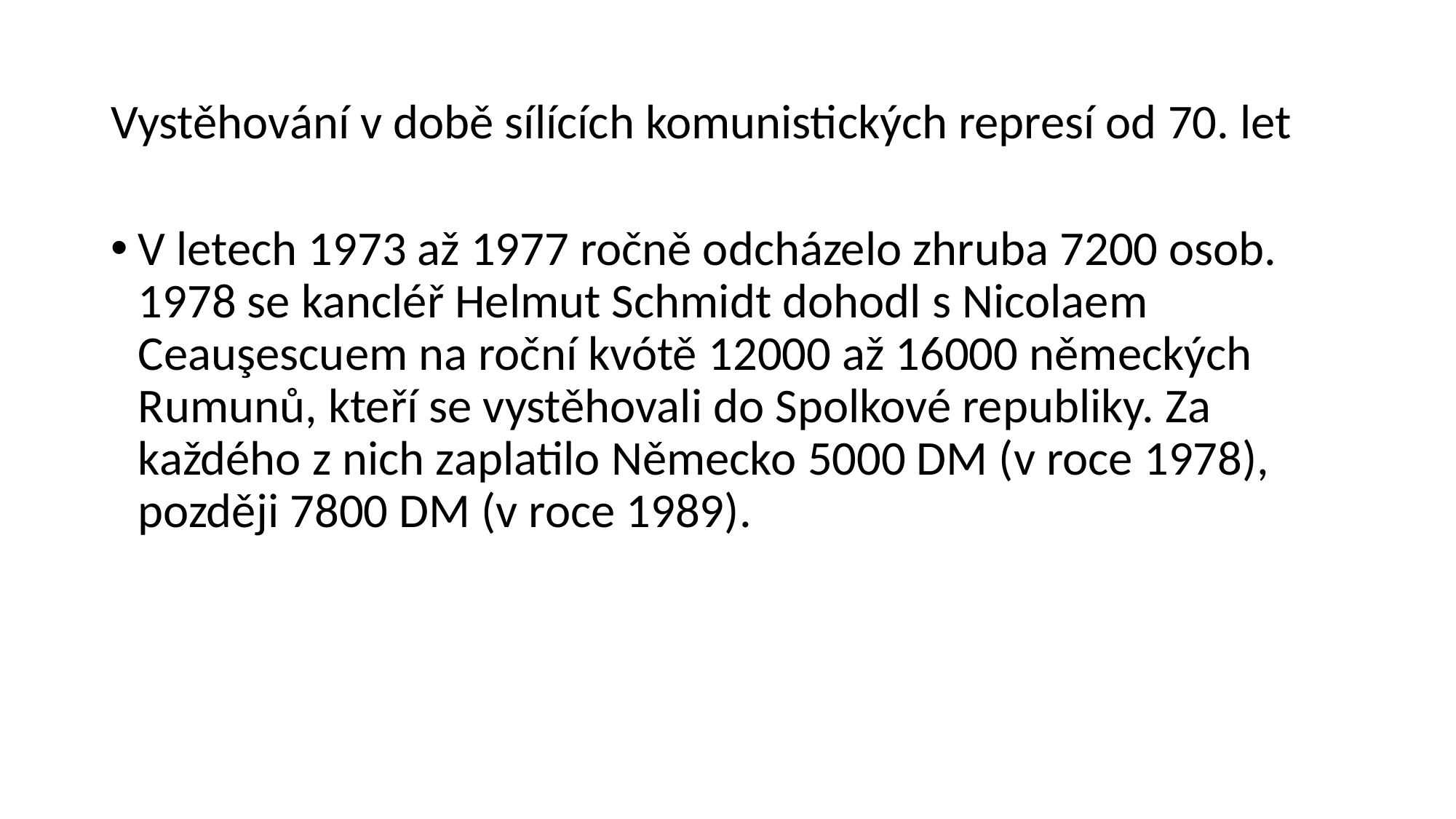

# Vystěhování v době sílících komunistických represí od 70. let
V letech 1973 až 1977 ročně odcházelo zhruba 7200 osob. 1978 se kancléř Helmut Schmidt dohodl s Nicolaem Ceauşescuem na roční kvótě 12000 až 16000 německých Rumunů, kteří se vystěhovali do Spolkové republiky. Za každého z nich zaplatilo Německo 5000 DM (v roce 1978), později 7800 DM (v roce 1989).